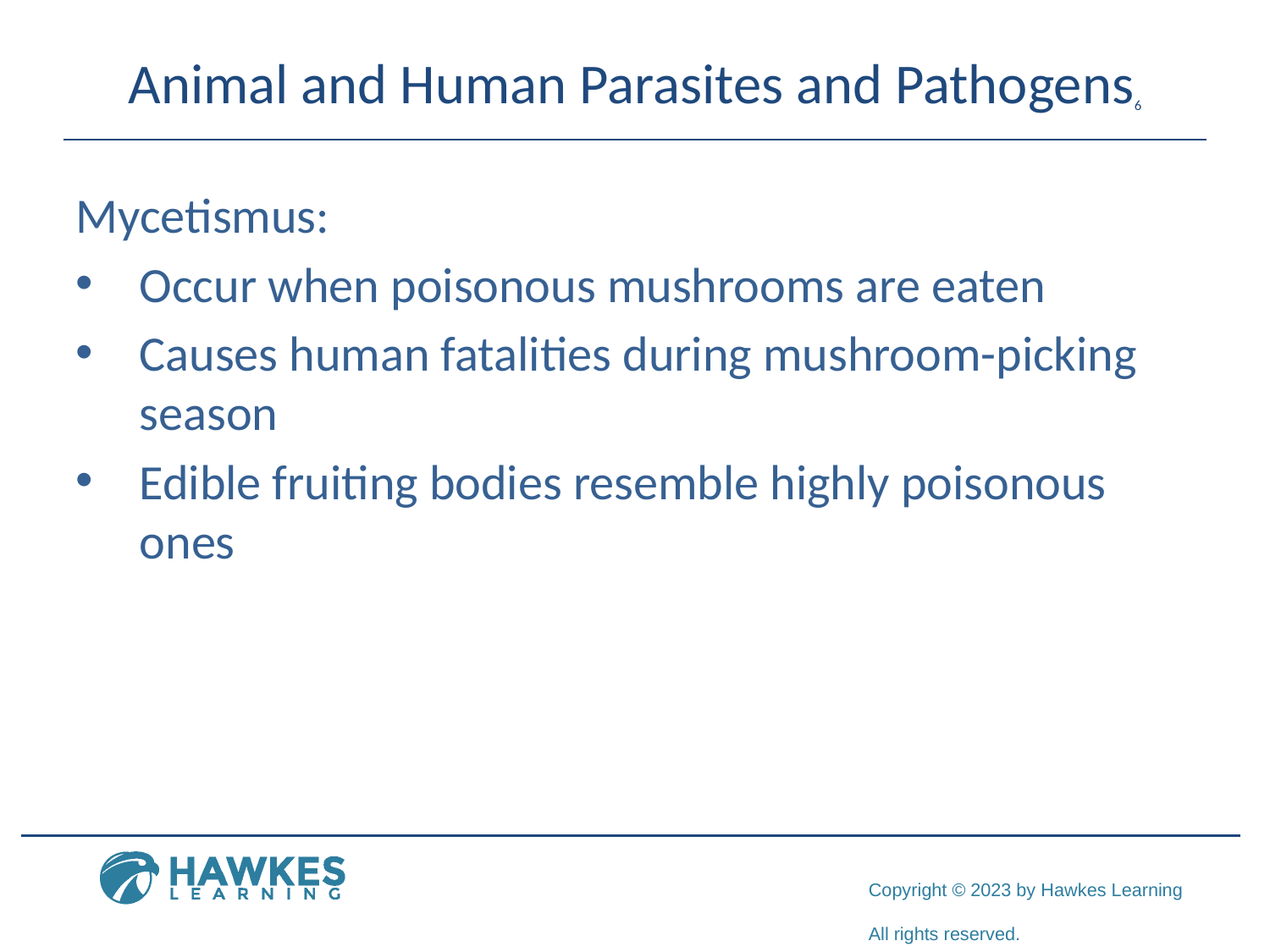

# Animal and Human Parasites and Pathogens6
Mycetismus:
Occur when poisonous mushrooms are eaten
Causes human fatalities during mushroom-picking season
Edible fruiting bodies resemble highly poisonous ones